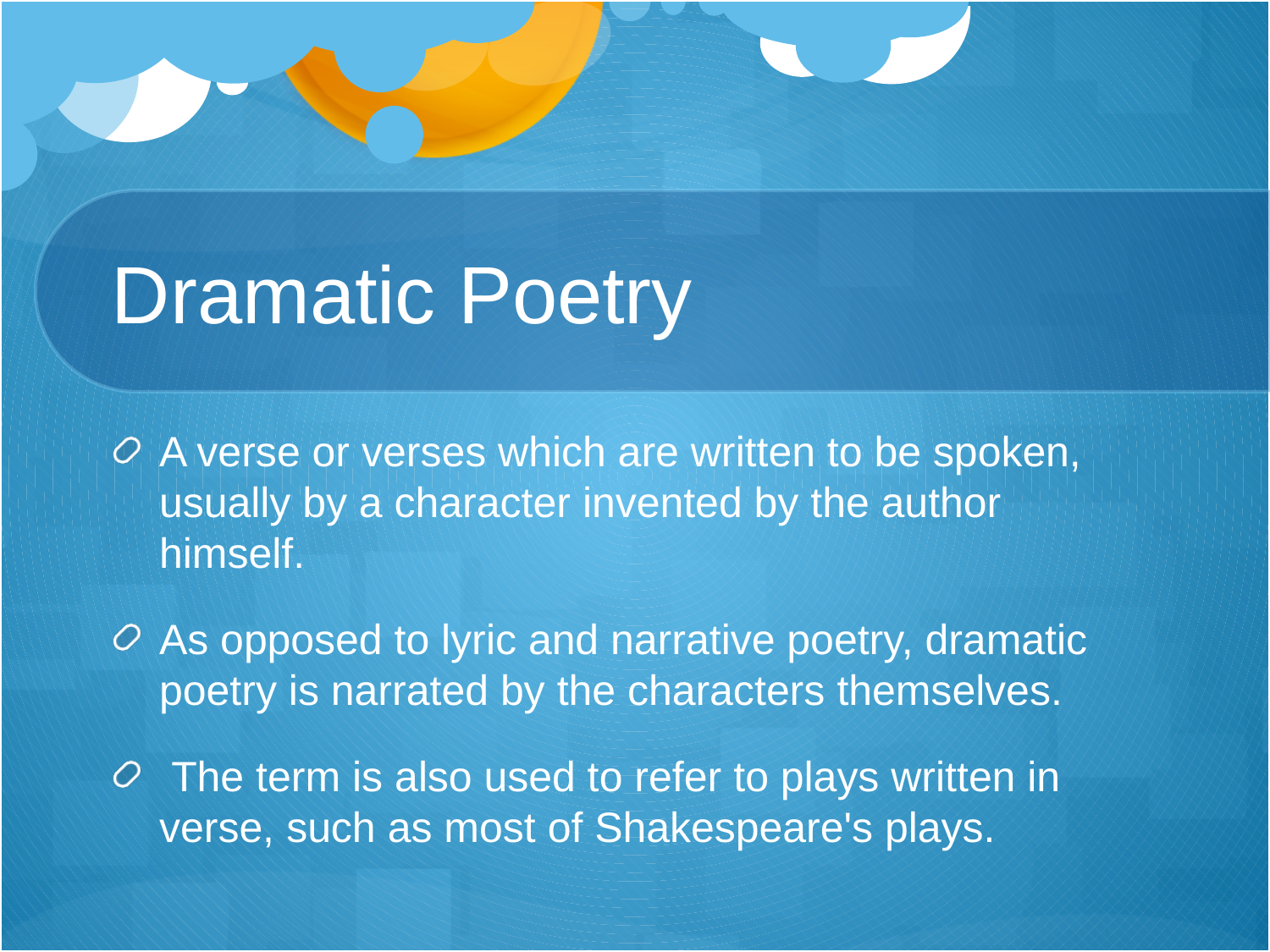

# Dramatic Poetry
A verse or verses which are written to be spoken, usually by a character invented by the author himself.
As opposed to lyric and narrative poetry, dramatic poetry is narrated by the characters themselves.
 The term is also used to refer to plays written in verse, such as most of Shakespeare's plays.